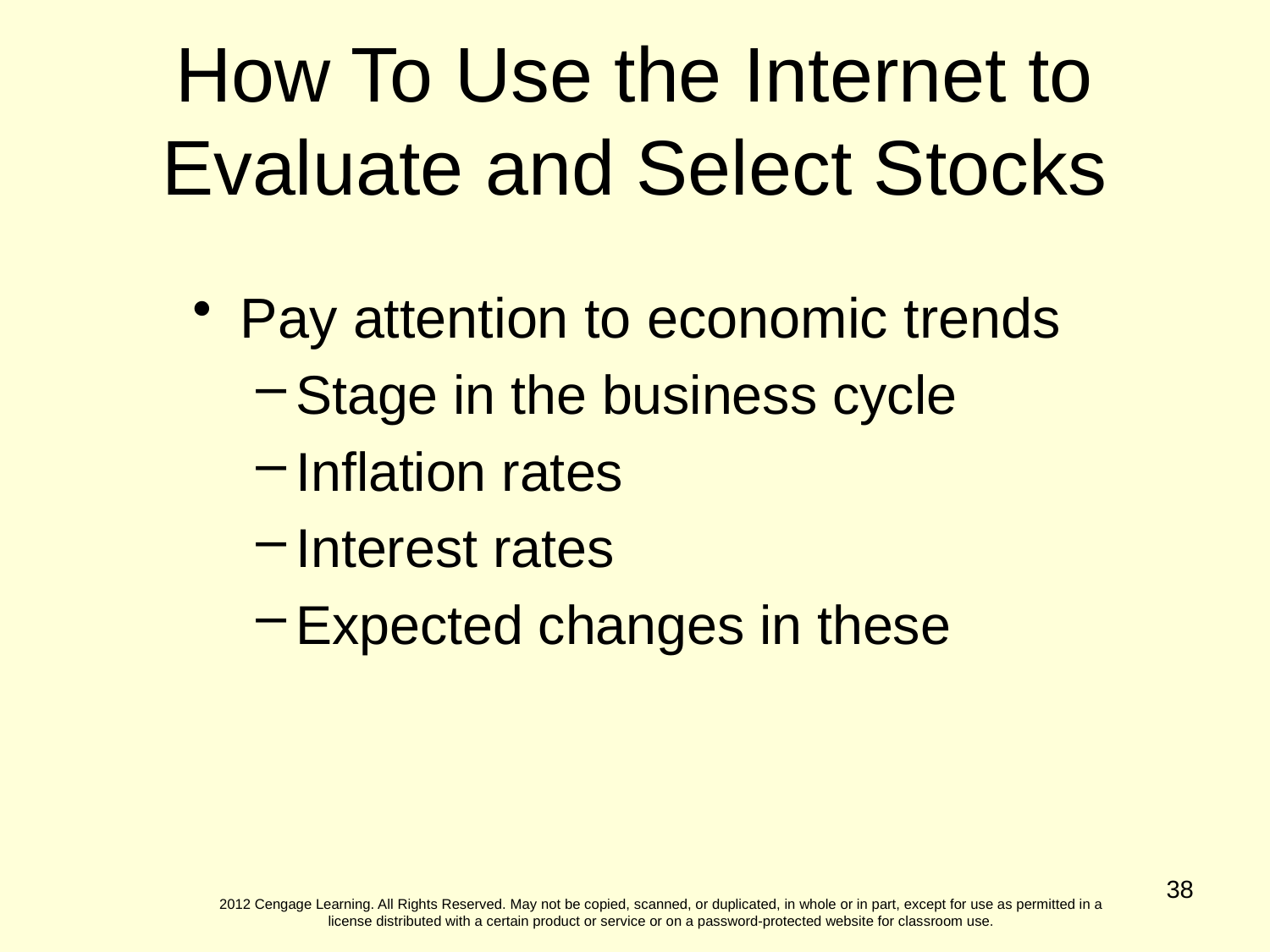

How To Use the Internet to Evaluate and Select Stocks
Pay attention to economic trends
Stage in the business cycle
Inflation rates
Interest rates
Expected changes in these
38
2012 Cengage Learning. All Rights Reserved. May not be copied, scanned, or duplicated, in whole or in part, except for use as permitted in a license distributed with a certain product or service or on a password-protected website for classroom use.